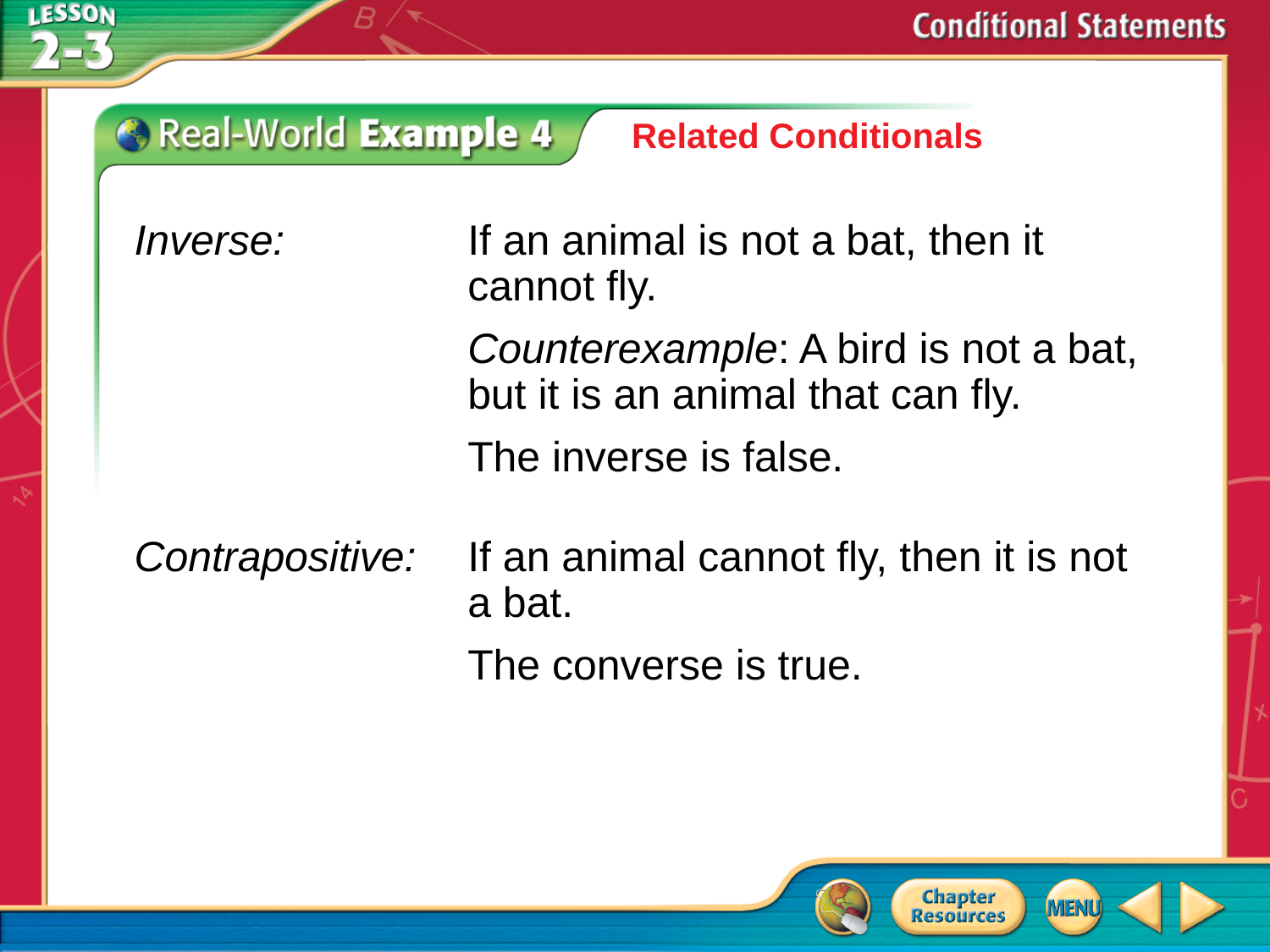

Related Conditionals
Inverse:	If an animal is not a bat, then it cannot fly.
	Counterexample: A bird is not a bat, but it is an animal that can fly.
	The inverse is false.
Contrapositive:	If an animal cannot fly, then it is not a bat.
	The converse is true.
# Example 4